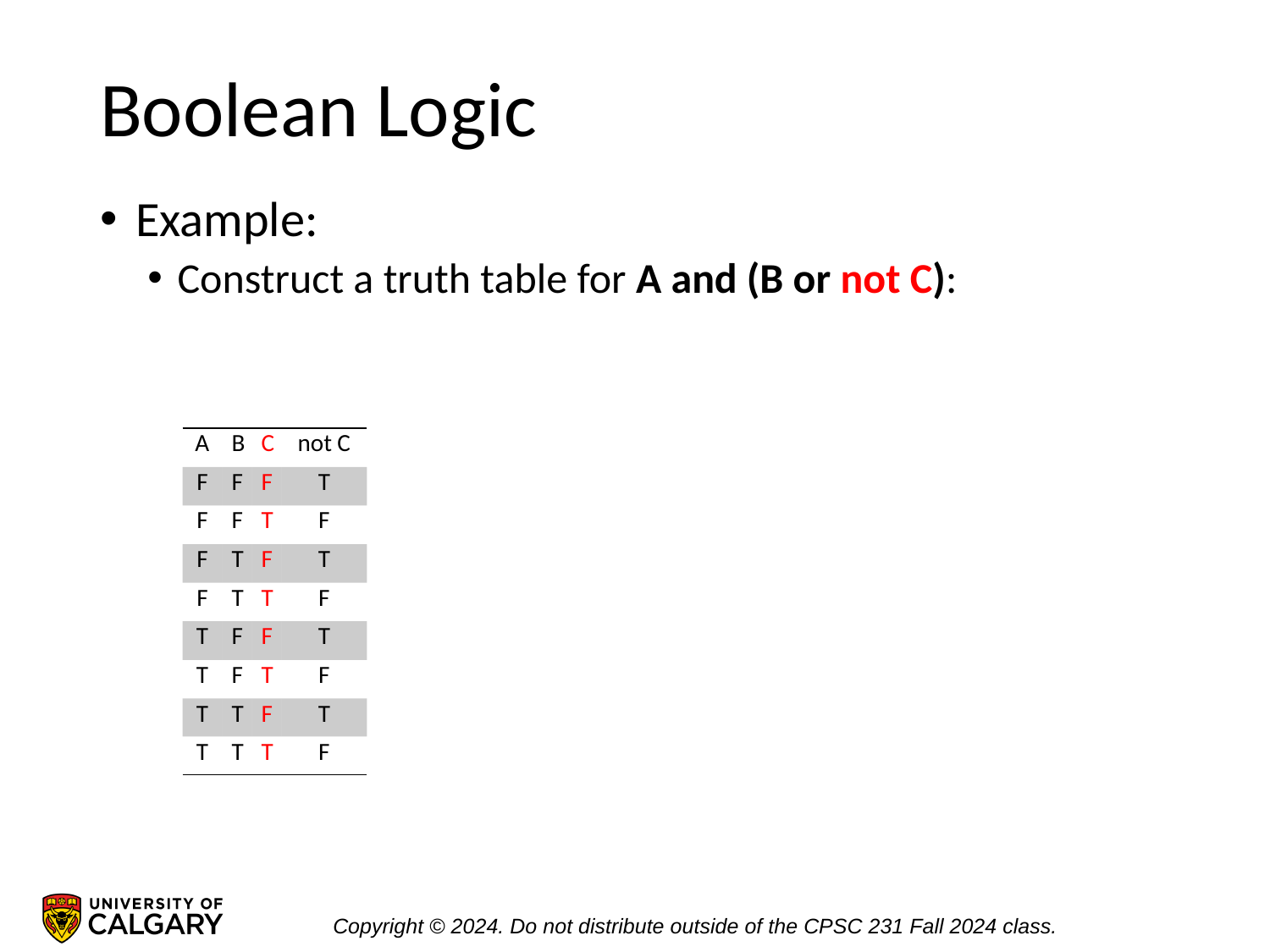

# Boolean Logic
Example:
Construct a truth table for A and (B or not C):
| A | B | C | not C |
| --- | --- | --- | --- |
| F | F | F | T |
| F | F | T | F |
| F | T | F | T |
| F | T | T | F |
| T | F | F | T |
| T | F | T | F |
| T | T | F | T |
| T | T | T | F |